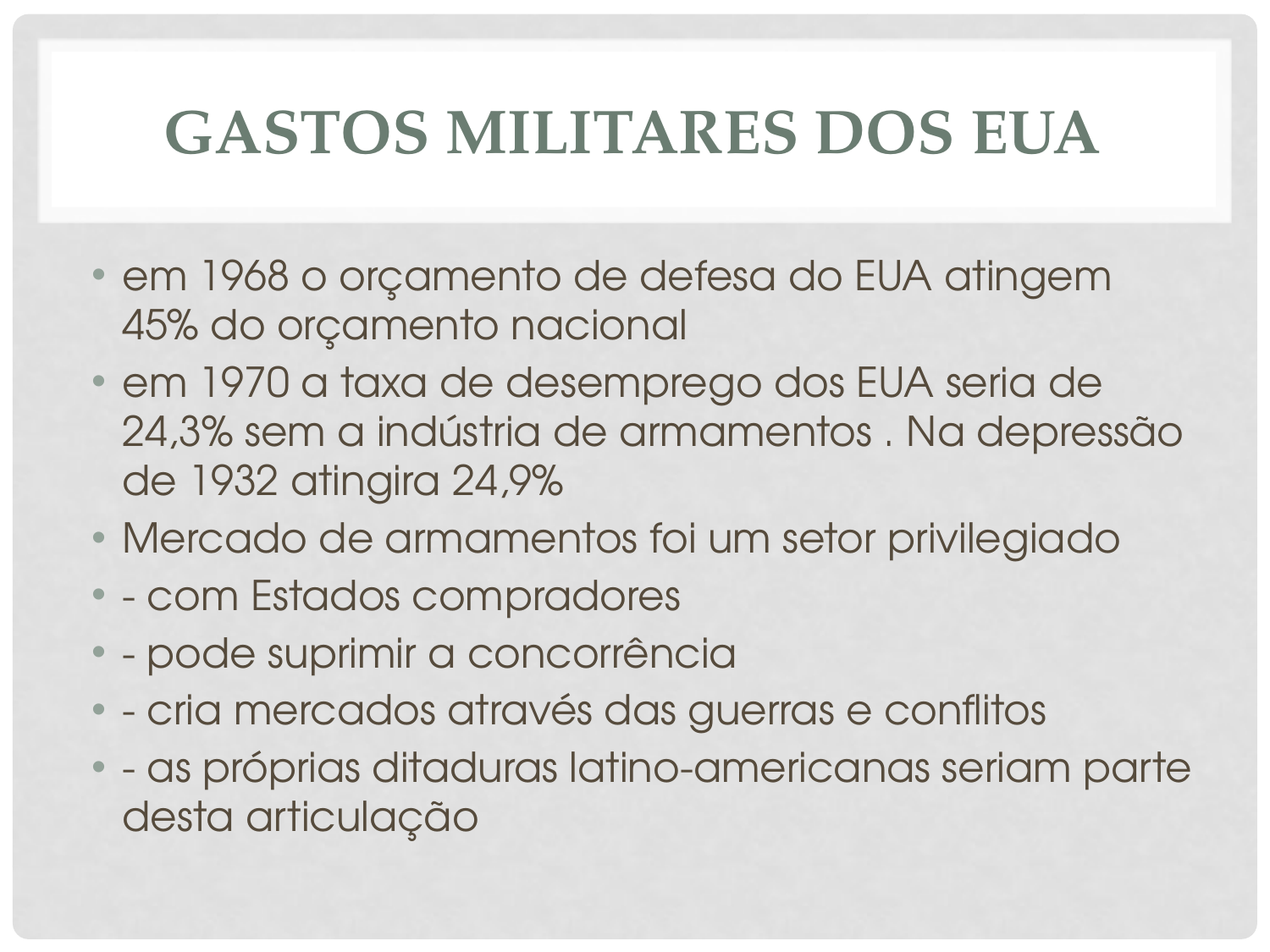

# Gastos militares dos EUA
em 1968 o orçamento de defesa do EUA atingem 45% do orçamento nacional
em 1970 a taxa de desemprego dos EUA seria de 24,3% sem a indústria de armamentos . Na depressão de 1932 atingira 24,9%
Mercado de armamentos foi um setor privilegiado
- com Estados compradores
- pode suprimir a concorrência
- cria mercados através das guerras e conflitos
- as próprias ditaduras latino-americanas seriam parte desta articulação